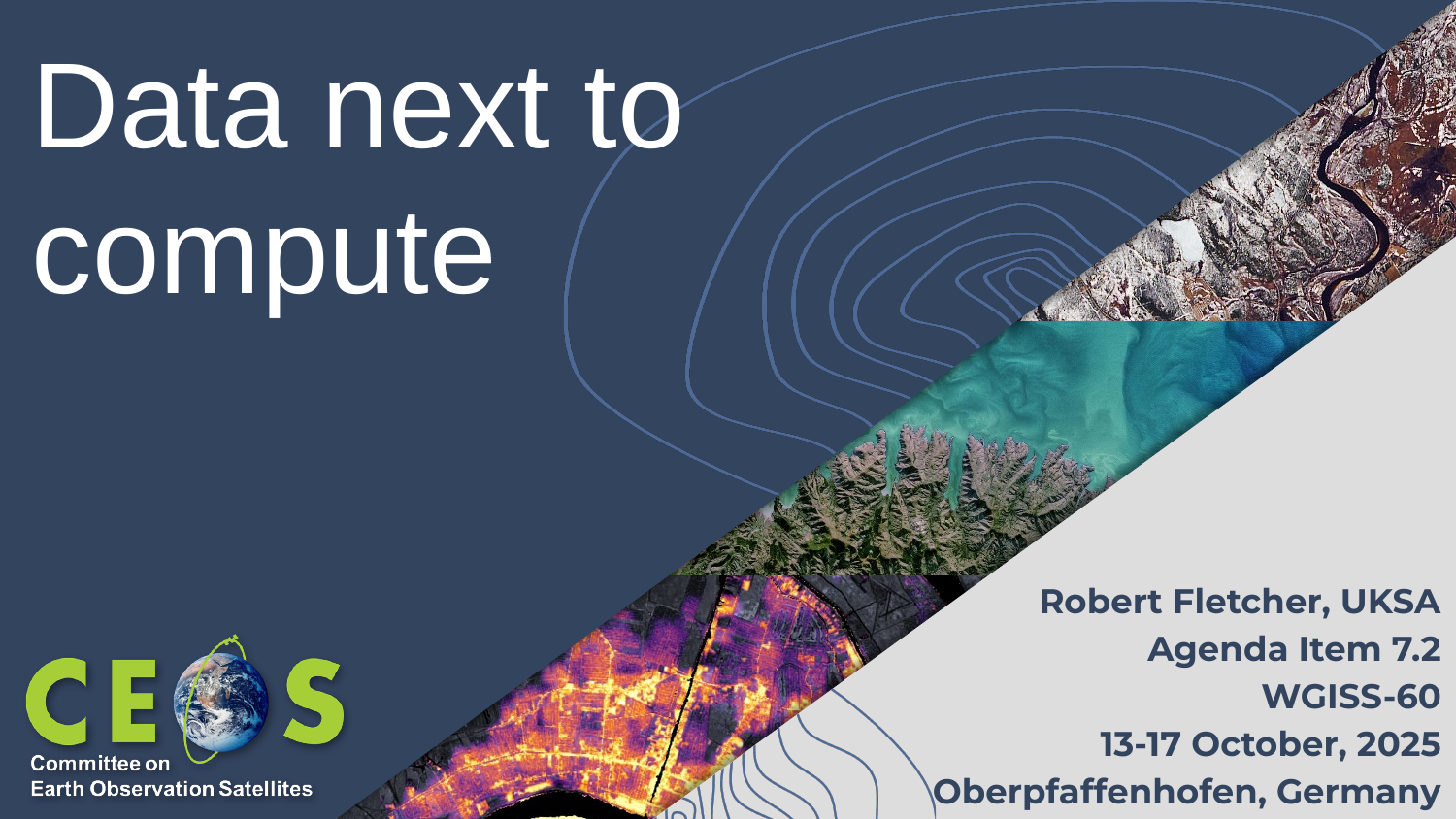

# Data next to compute
Robert Fletcher, UKSA
Agenda Item 7.2
WGISS-60
13-17 October, 2025
Oberpfaffenhofen, Germany